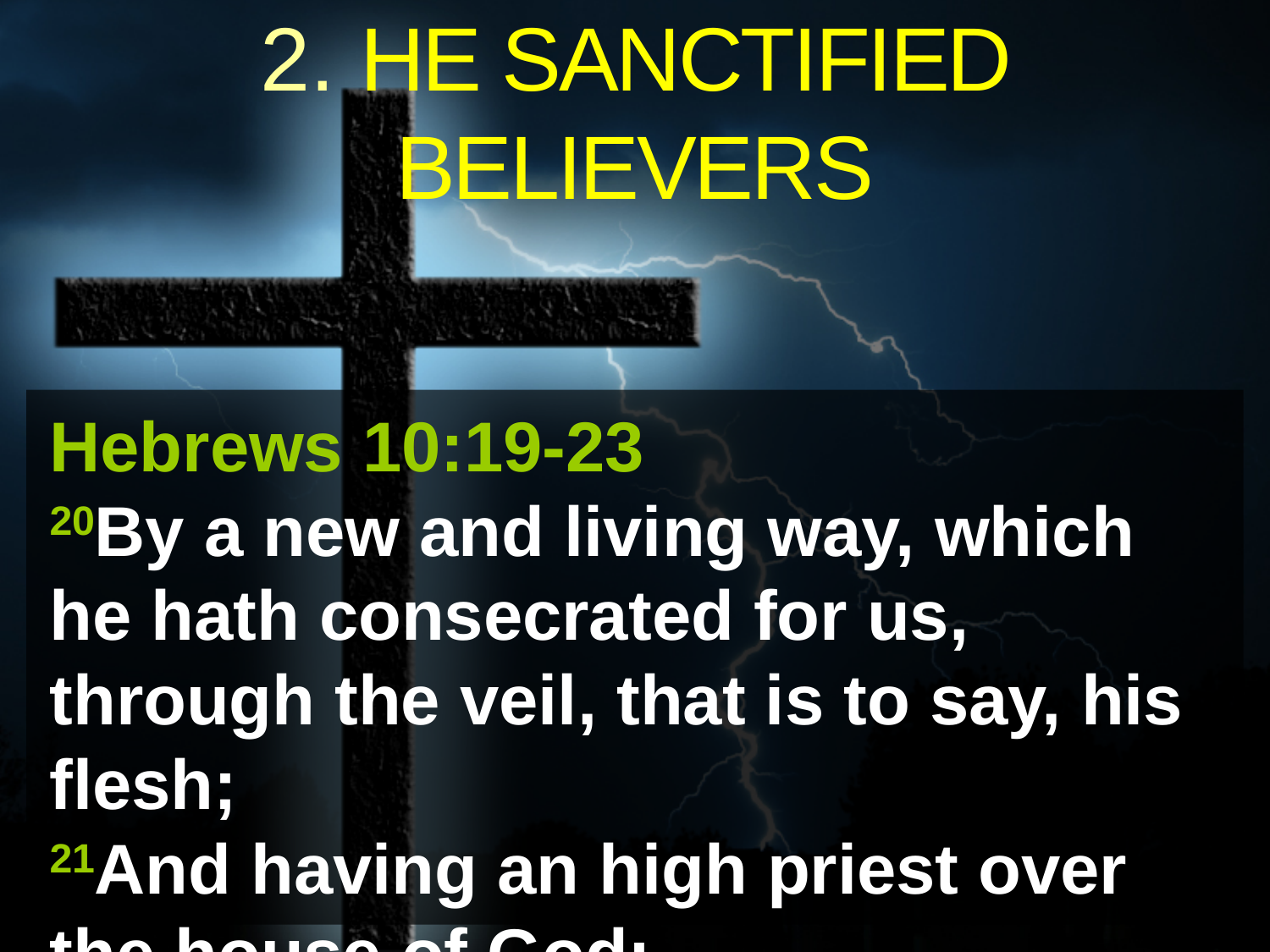

2. HE SANCTIFIED BELIEVERS

Hebrews 10:19-23
20By a new and living way, which he hath consecrated for us, through the veil, that is to say, his flesh;
21And having an high priest over the house of God;